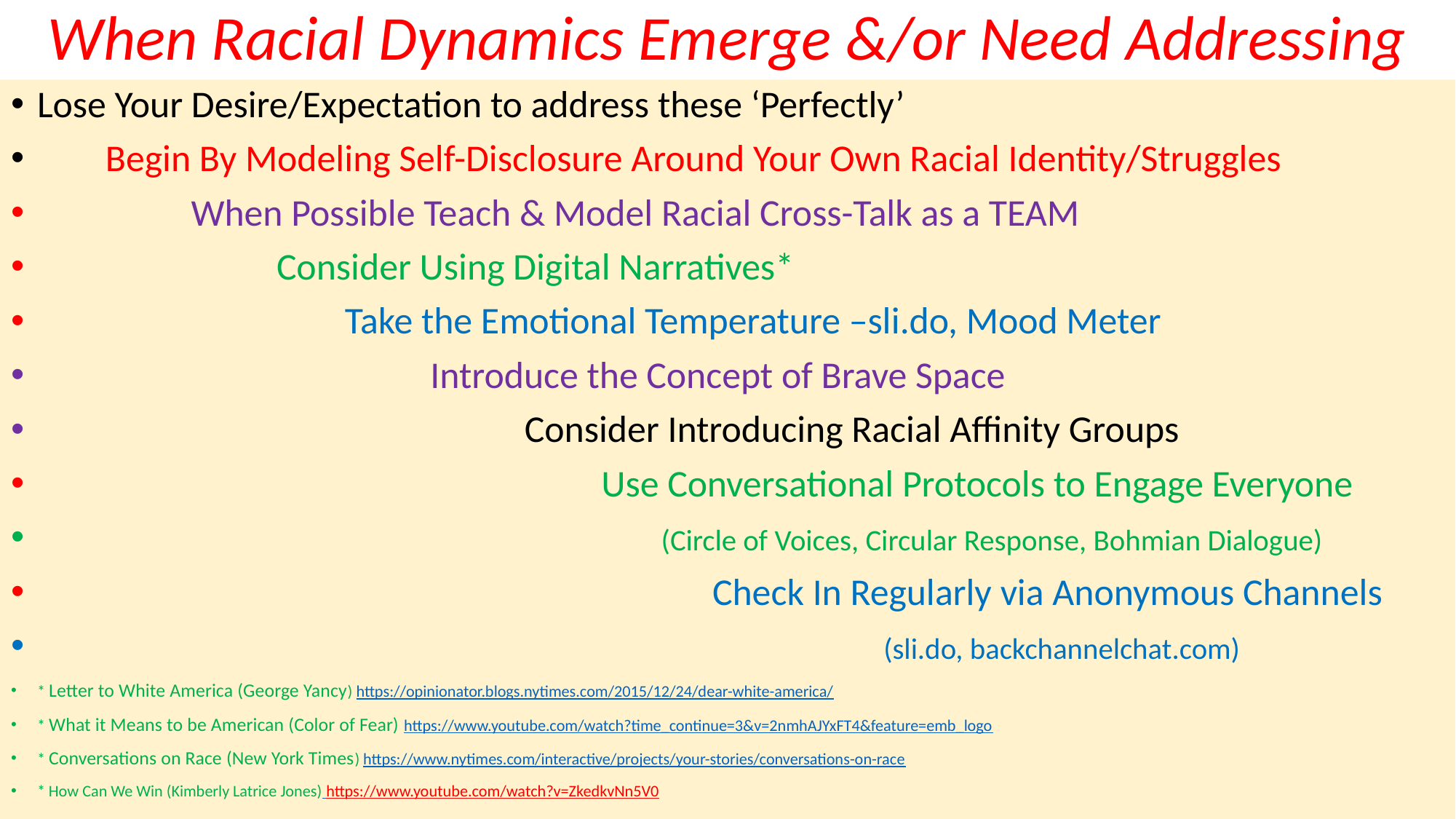

# When Racial Dynamics Emerge &/or Need Addressing
Lose Your Desire/Expectation to address these ‘Perfectly’
        Begin By Modeling Self-Disclosure Around Your Own Racial Identity/Struggles
                  When Possible Teach & Model Racial Cross-Talk as a TEAM
                            Consider Using Digital Narratives*
                                    Take the Emotional Temperature –sli.do, Mood Meter
                                              Introduce the Concept of Brave Space
                                                         Consider Introducing Racial Affinity Groups
                                                                  Use Conversational Protocols to Engage Everyone
                                                                         (Circle of Voices, Circular Response, Bohmian Dialogue)
                                                                               Check In Regularly via Anonymous Channels
                                                                                                   (sli.do, backchannelchat.com)
* Letter to White America (George Yancy) https://opinionator.blogs.nytimes.com/2015/12/24/dear-white-america/
* What it Means to be American (Color of Fear) https://www.youtube.com/watch?time_continue=3&v=2nmhAJYxFT4&feature=emb_logo
* Conversations on Race (New York Times) https://www.nytimes.com/interactive/projects/your-stories/conversations-on-race
* How Can We Win (Kimberly Latrice Jones) https://www.youtube.com/watch?v=ZkedkvNn5V0